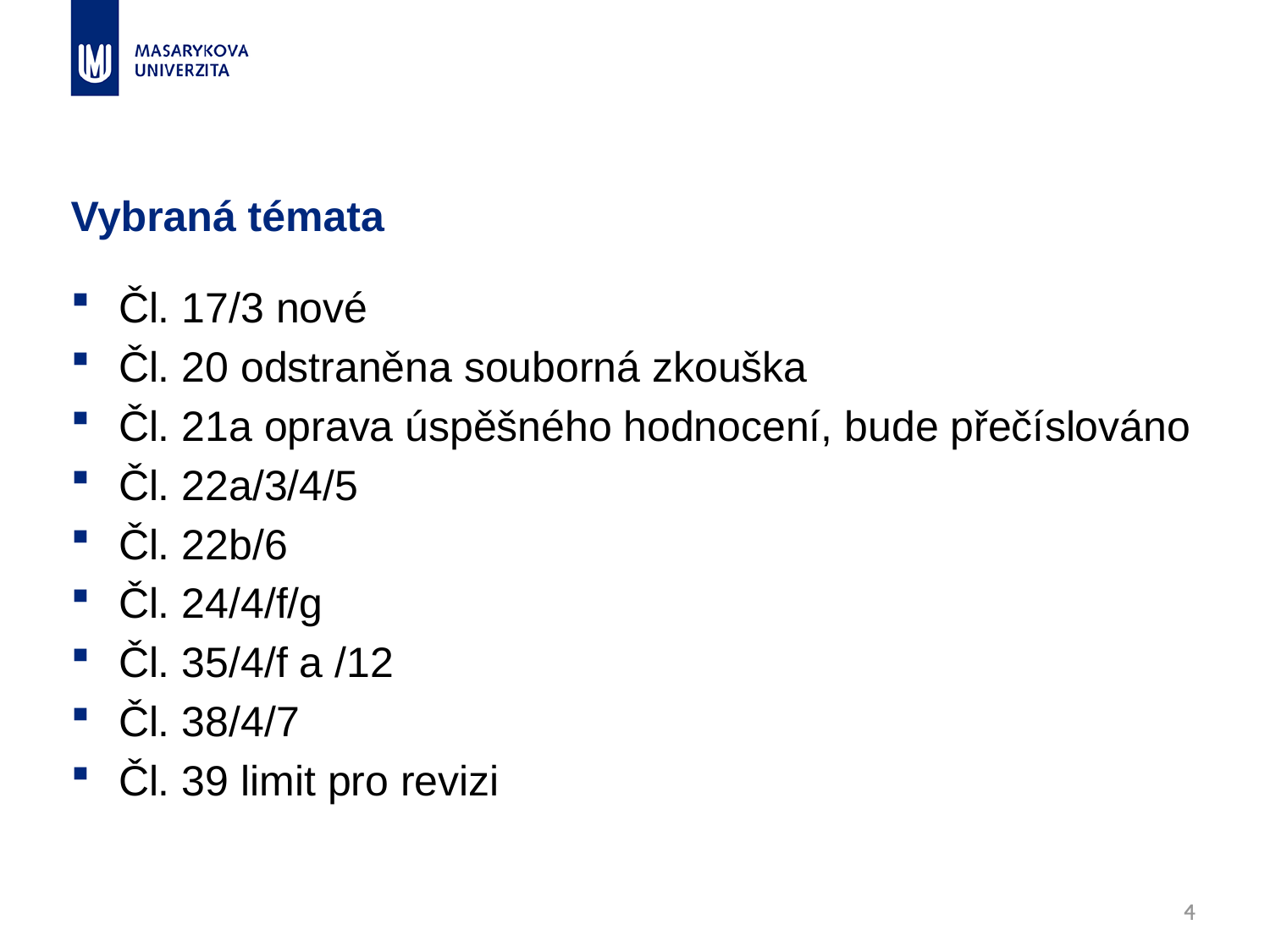

# Vybraná témata
Čl. 17/3 nové
Čl. 20 odstraněna souborná zkouška
Čl. 21a oprava úspěšného hodnocení, bude přečíslováno
Čl. 22a/3/4/5
Čl. 22b/6
Čl. 24/4/f/g
Čl. 35/4/f a /12
Čl. 38/4/7
Čl. 39 limit pro revizi

4